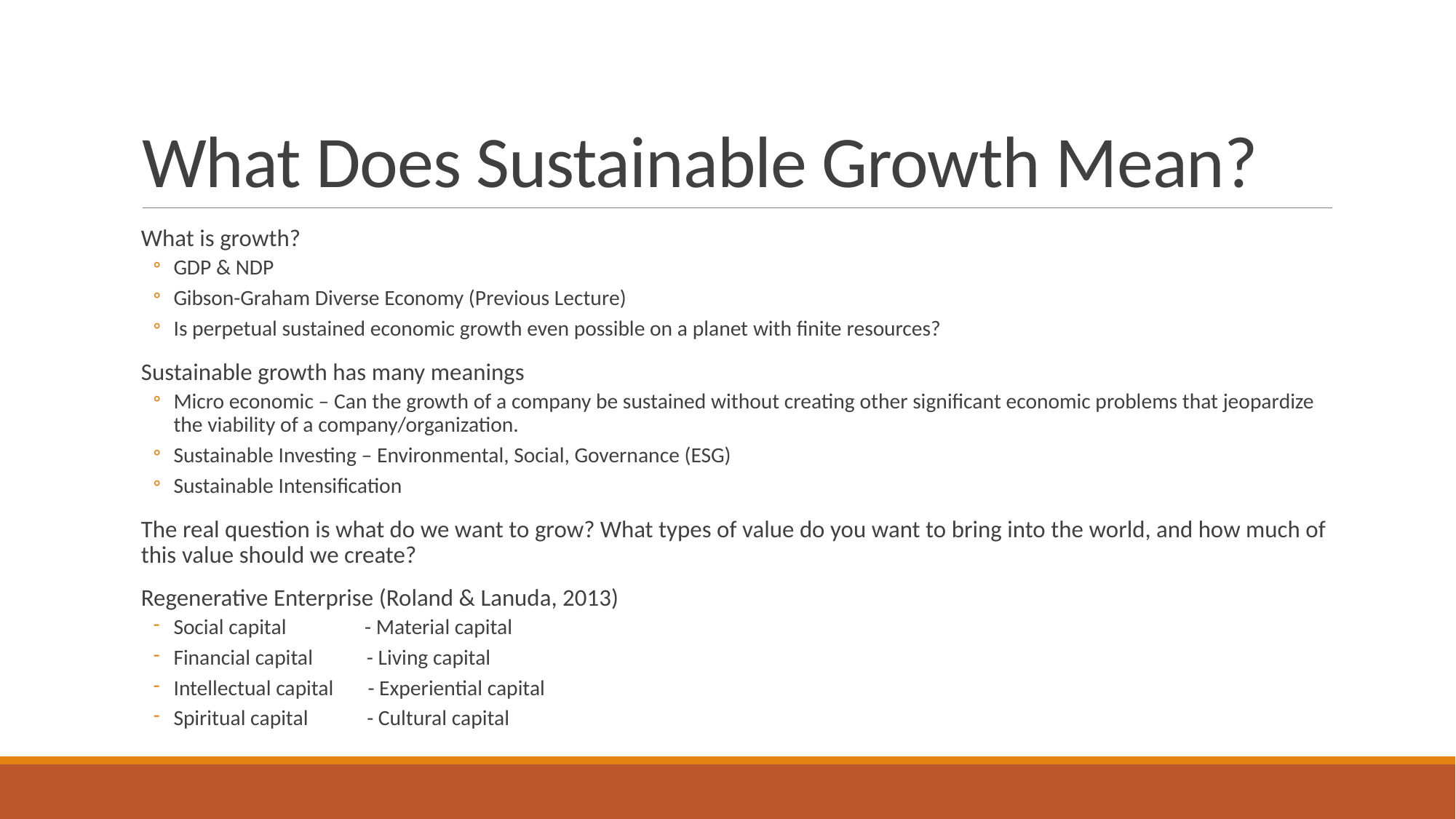

# What Does Sustainable Growth Mean?
What is growth?
GDP & NDP
Gibson-Graham Diverse Economy (Previous Lecture)
Is perpetual sustained economic growth even possible on a planet with finite resources?
Sustainable growth has many meanings
Micro economic – Can the growth of a company be sustained without creating other significant economic problems that jeopardize the viability of a company/organization.
Sustainable Investing – Environmental, Social, Governance (ESG)
Sustainable Intensification
The real question is what do we want to grow? What types of value do you want to bring into the world, and how much of this value should we create?
Regenerative Enterprise (Roland & Lanuda, 2013)
Social capital                - Material capital
Financial capital           - Living capital
Intellectual capital       - Experiential capital
Spiritual capital            - Cultural capital